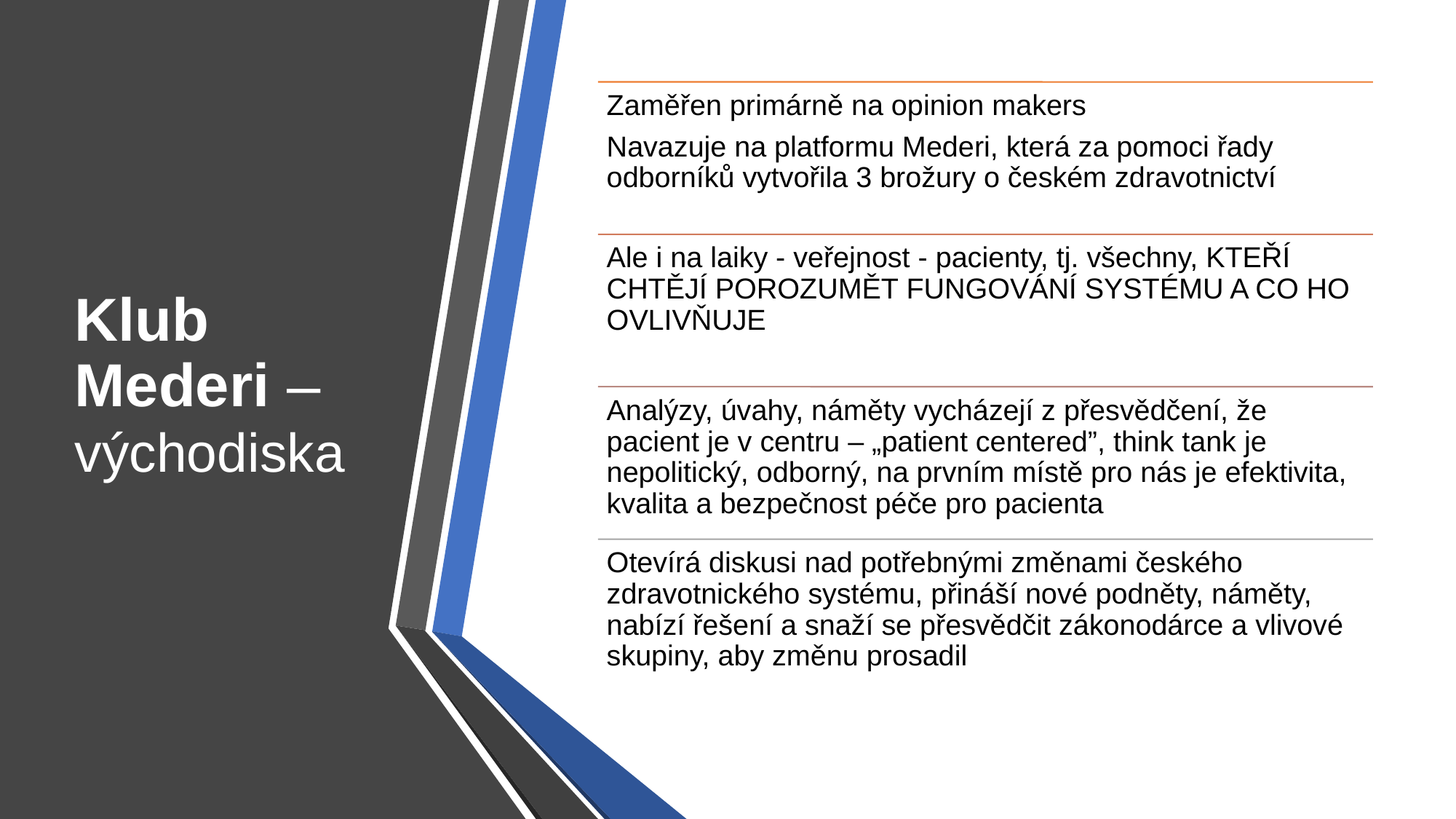

# Klub Mederi – východiska
Zaměřen primárně na opinion makers
Navazuje na platformu Mederi, která za pomoci řady odborníků vytvořila 3 brožury o českém zdravotnictví
Ale i na laiky - veřejnost - pacienty, tj. všechny, KTEŘÍ CHTĚJÍ POROZUMĚT FUNGOVÁNÍ SYSTÉMU A CO HO OVLIVŇUJE
Analýzy, úvahy, náměty vycházejí z přesvědčení, že pacient je v centru – „patient centered”, think tank je nepolitický, odborný, na prvním místě pro nás je efektivita, kvalita a bezpečnost péče pro pacienta
Otevírá diskusi nad potřebnými změnami českého zdravotnického systému, přináší nové podněty, náměty, nabízí řešení a snaží se přesvědčit zákonodárce a vlivové skupiny, aby změnu prosadil